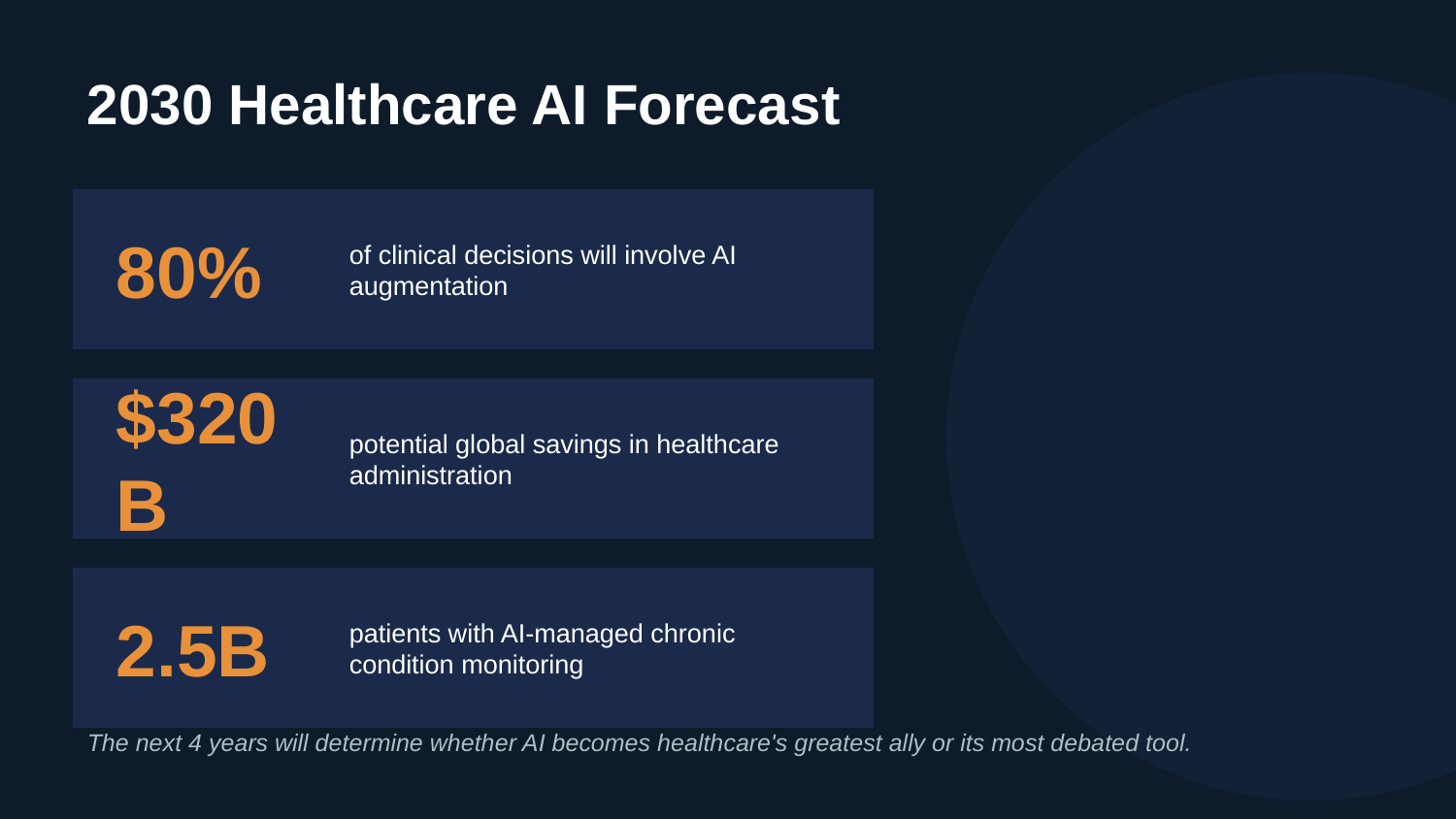

2030 Healthcare AI Forecast

80%
of clinical decisions will involve AI augmentation

$320B
potential global savings in healthcare administration

2.5B
patients with AI-managed chronic condition monitoring
The next 4 years will determine whether AI becomes healthcare's greatest ally or its most debated tool.